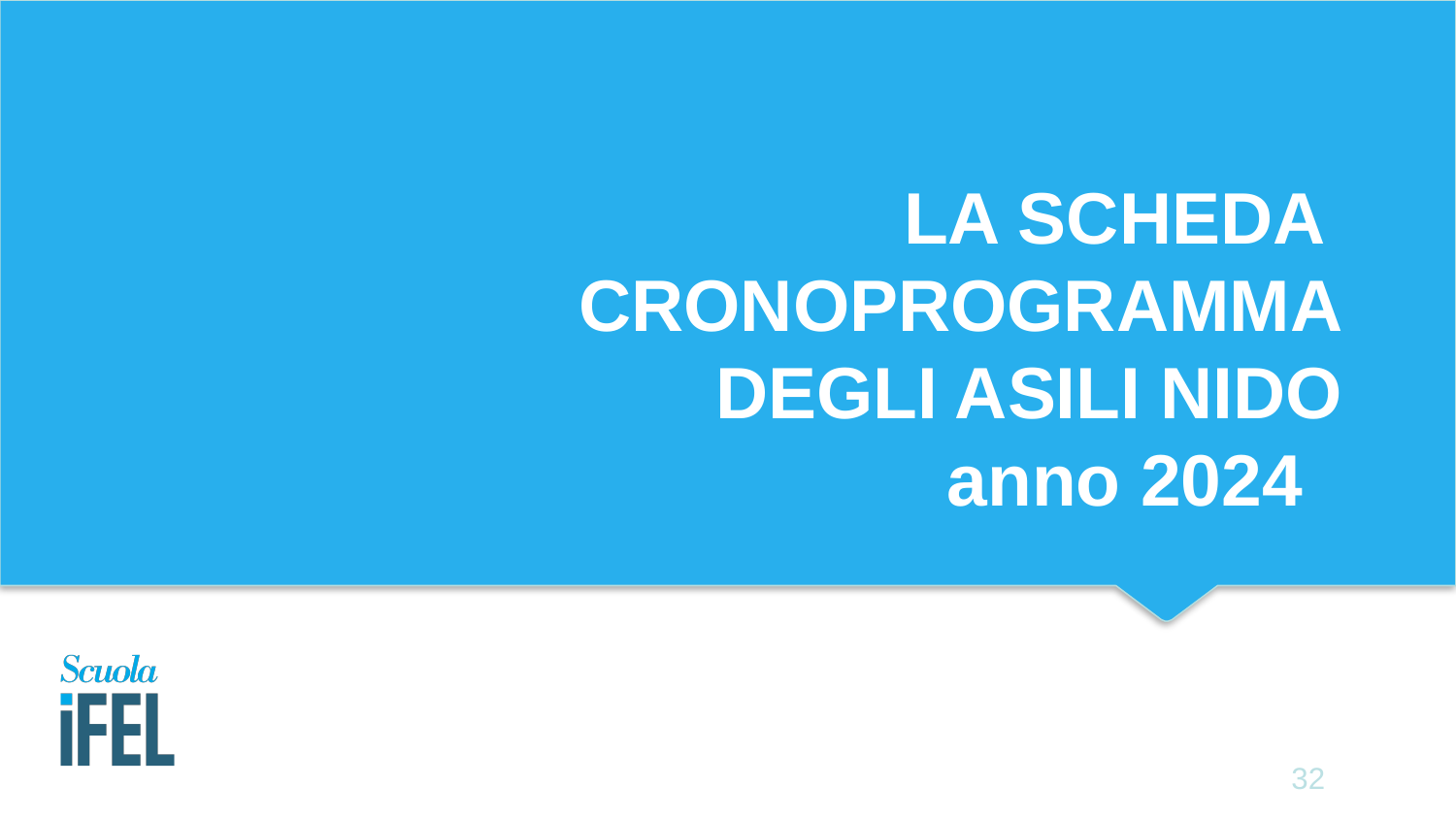

# LA SCHEDA CRONOPROGRAMMA DEGLI ASILI NIDO anno 2024
32